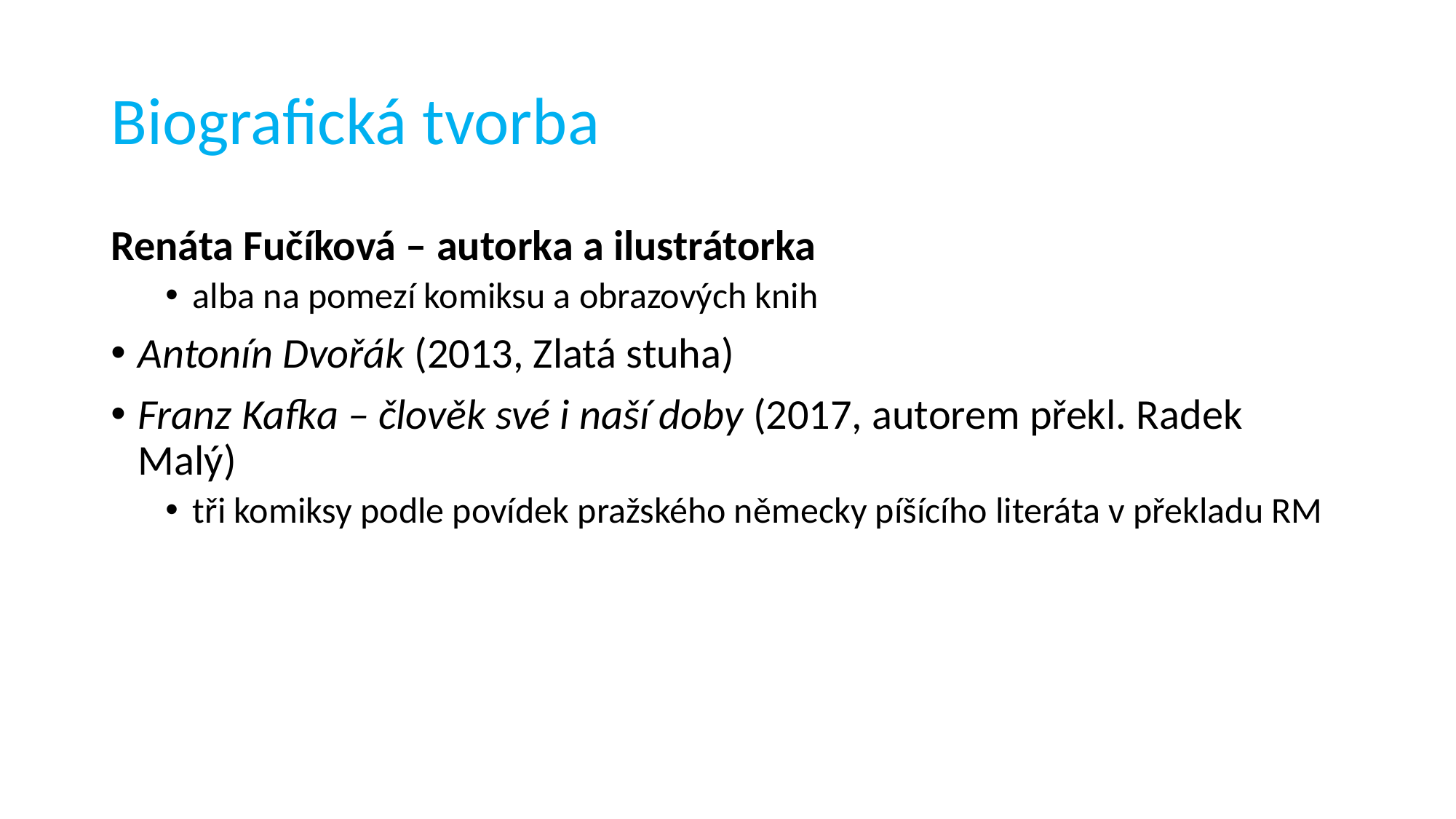

# Biografická tvorba
Renáta Fučíková – autorka a ilustrátorka
alba na pomezí komiksu a obrazových knih
Antonín Dvořák (2013, Zlatá stuha)
Franz Kafka – člověk své i naší doby (2017, autorem překl. Radek Malý)
tři komiksy podle povídek pražského německy píšícího literáta v překladu RM